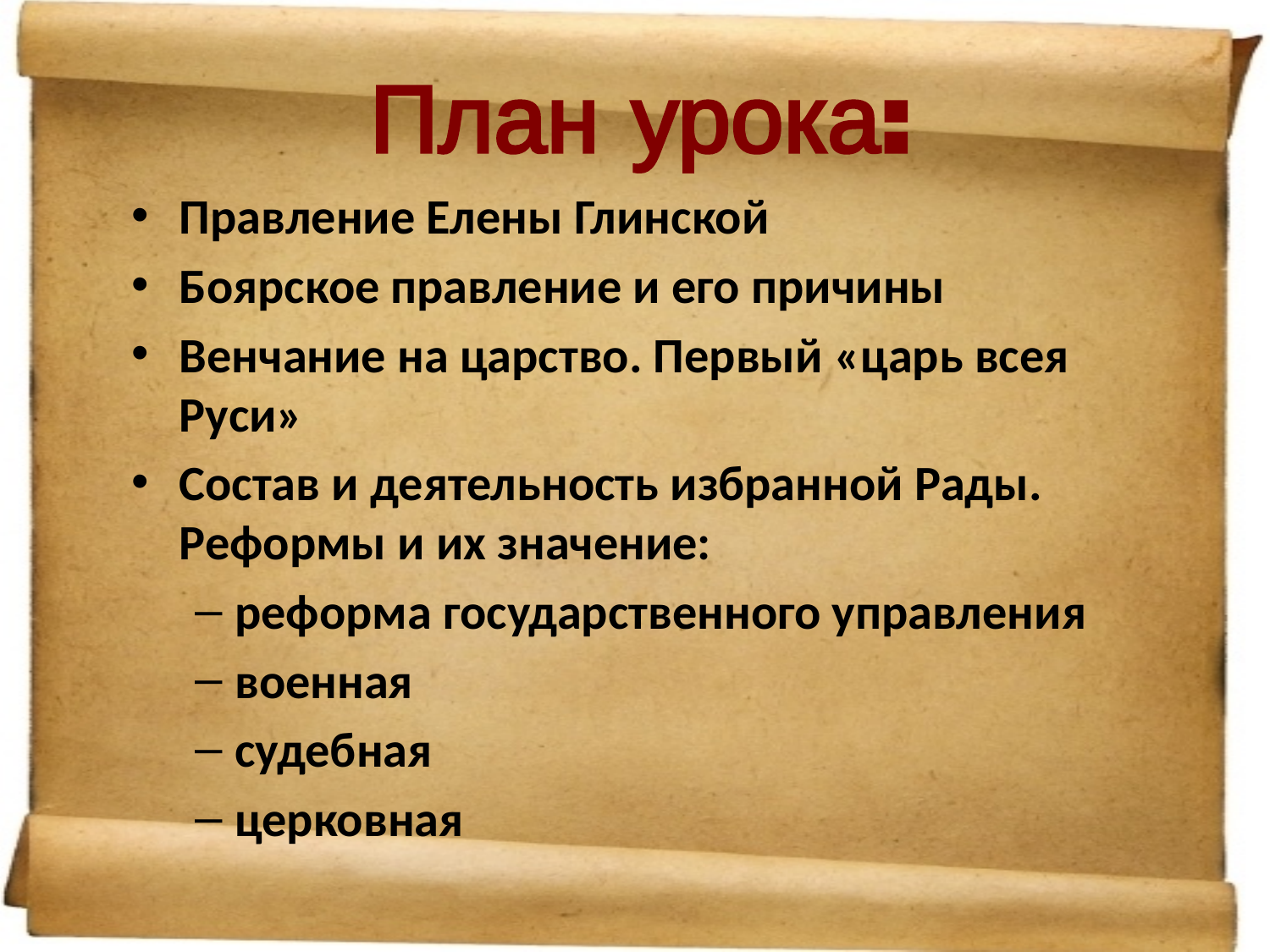

# План урока:
Правление Елены Глинской
Боярское правление и его причины
Венчание на царство. Первый «царь всея Руси»
Состав и деятельность избранной Рады. Реформы и их значение:
реформа государственного управления
военная
судебная
церковная